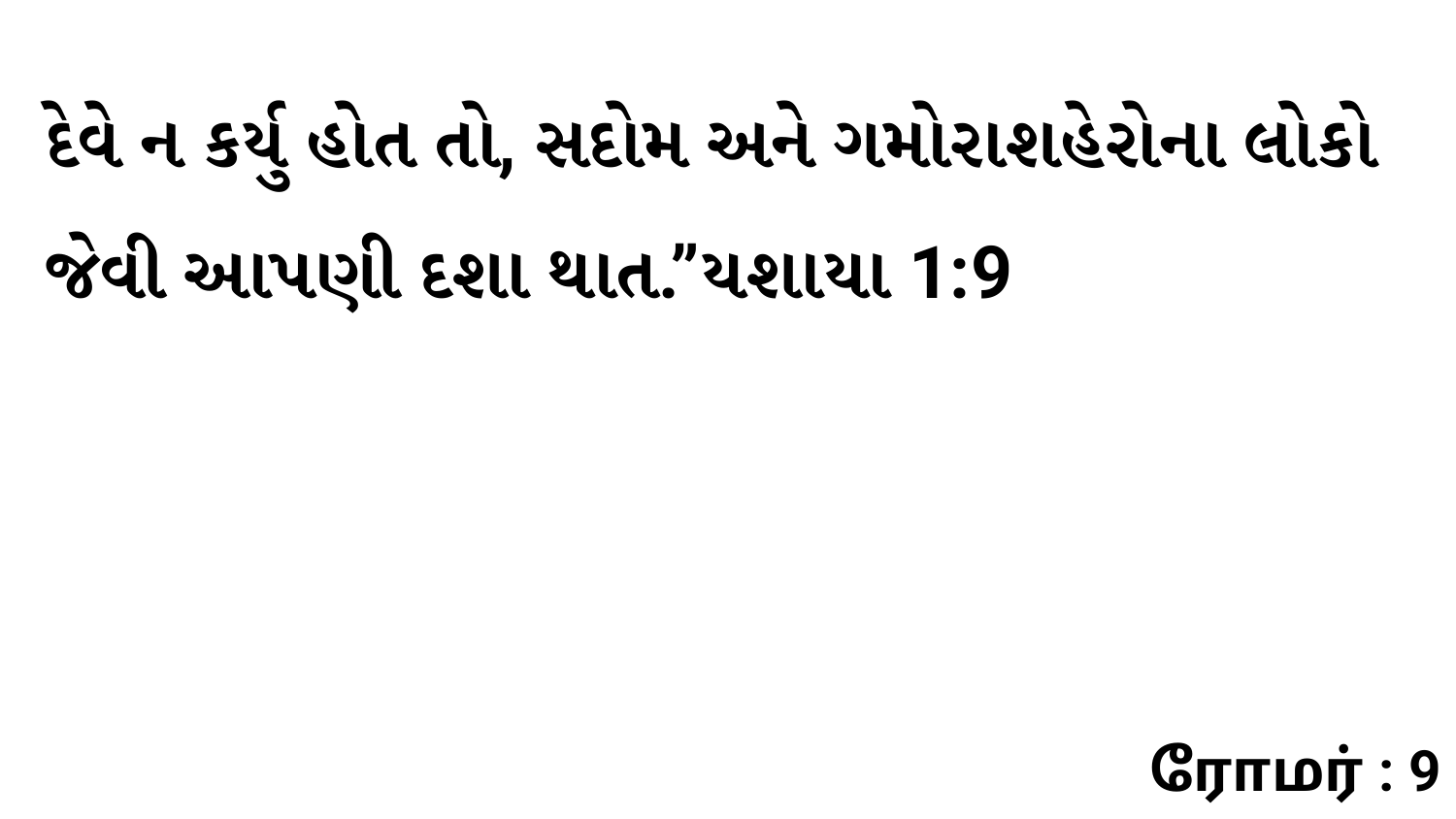

દેવે ન કર્યુ હોત તો, સદોમ અને ગમોરાશહેરોના લોકો જેવી આપણી દશા થાત.”યશાયા 1:9
ரோமர் : 9